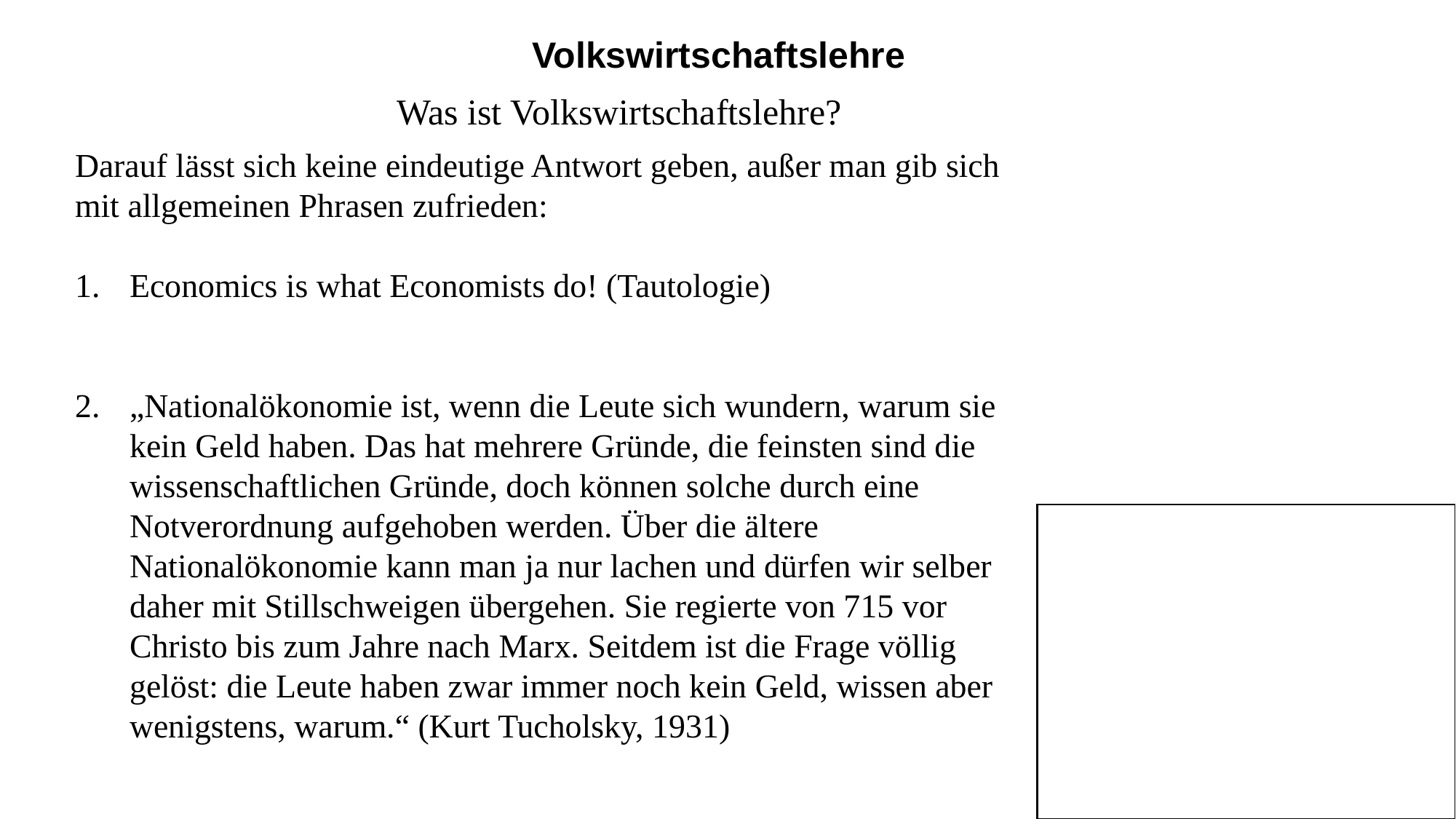

Volkswirtschaftslehre
Was ist Volkswirtschaftslehre?
Darauf lässt sich keine eindeutige Antwort geben, außer man gib sich
mit allgemeinen Phrasen zufrieden:

Economics is what Economists do! (Tautologie)

„Nationalökonomie ist, wenn die Leute sich wundern, warum sie kein Geld haben. Das hat mehrere Gründe, die feinsten sind die wissenschaftlichen Gründe, doch können solche durch eine Notverordnung aufgehoben werden. Über die ältere Nationalökonomie kann man ja nur lachen und dürfen wir selber daher mit Stillschweigen übergehen. Sie regierte von 715 vor Christo bis zum Jahre nach Marx. Seitdem ist die Frage völlig gelöst: die Leute haben zwar immer noch kein Geld, wissen aber wenigstens, warum.“ (Kurt Tucholsky, 1931)